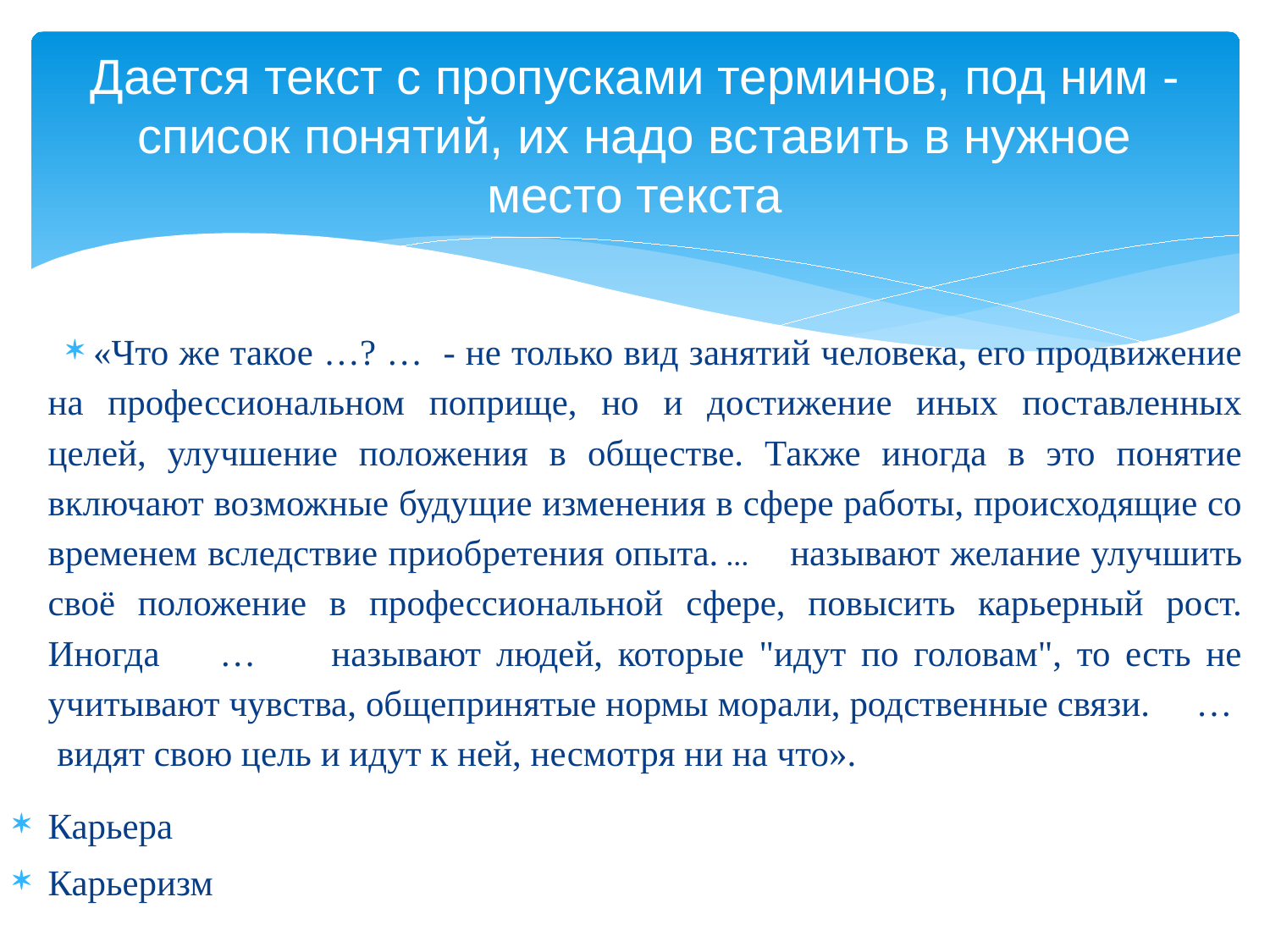

# Дается текст с пропусками терминов, под ним - список понятий, их надо вставить в нужное место текста
«Что же такое …? …  - не только вид занятий человека, его продвижение на профессиональном поприще, но и достижение иных поставленных целей, улучшение положения в обществе. Также иногда в это понятие включают возможные будущие изменения в сфере работы, происходящие со временем вследствие приобретения опыта. …     называют желание улучшить своё положение в профессиональной сфере, повысить карьерный рост. Иногда    …     называют людей, которые "идут по головам", то есть не учитывают чувства, общепринятые нормы морали, родственные связи.     …   видят свою цель и идут к ней, несмотря ни на что».
Карьера
Карьеризм